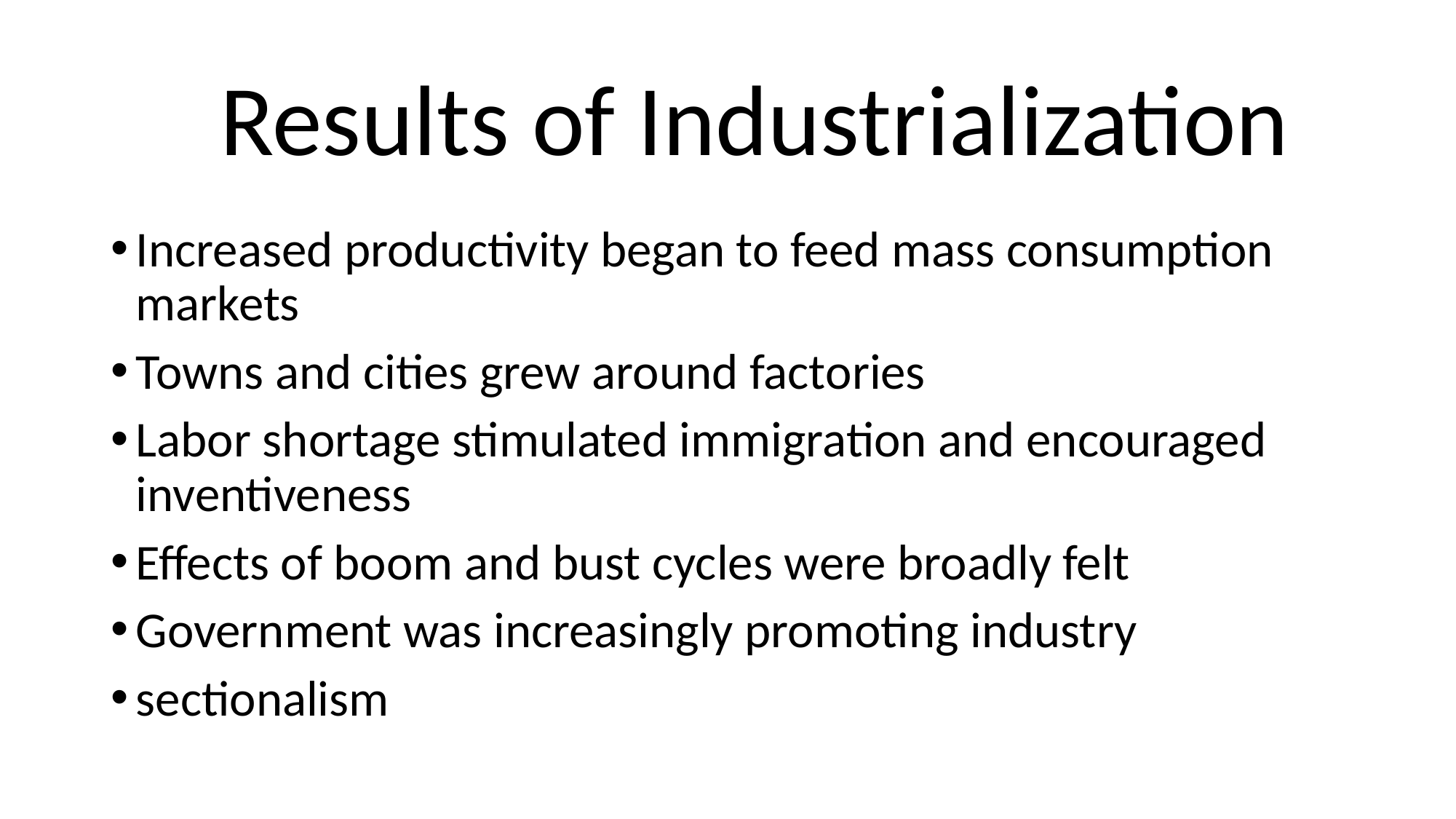

# Results of Industrialization
Increased productivity began to feed mass consumption markets
Towns and cities grew around factories
Labor shortage stimulated immigration and encouraged inventiveness
Effects of boom and bust cycles were broadly felt
Government was increasingly promoting industry
sectionalism